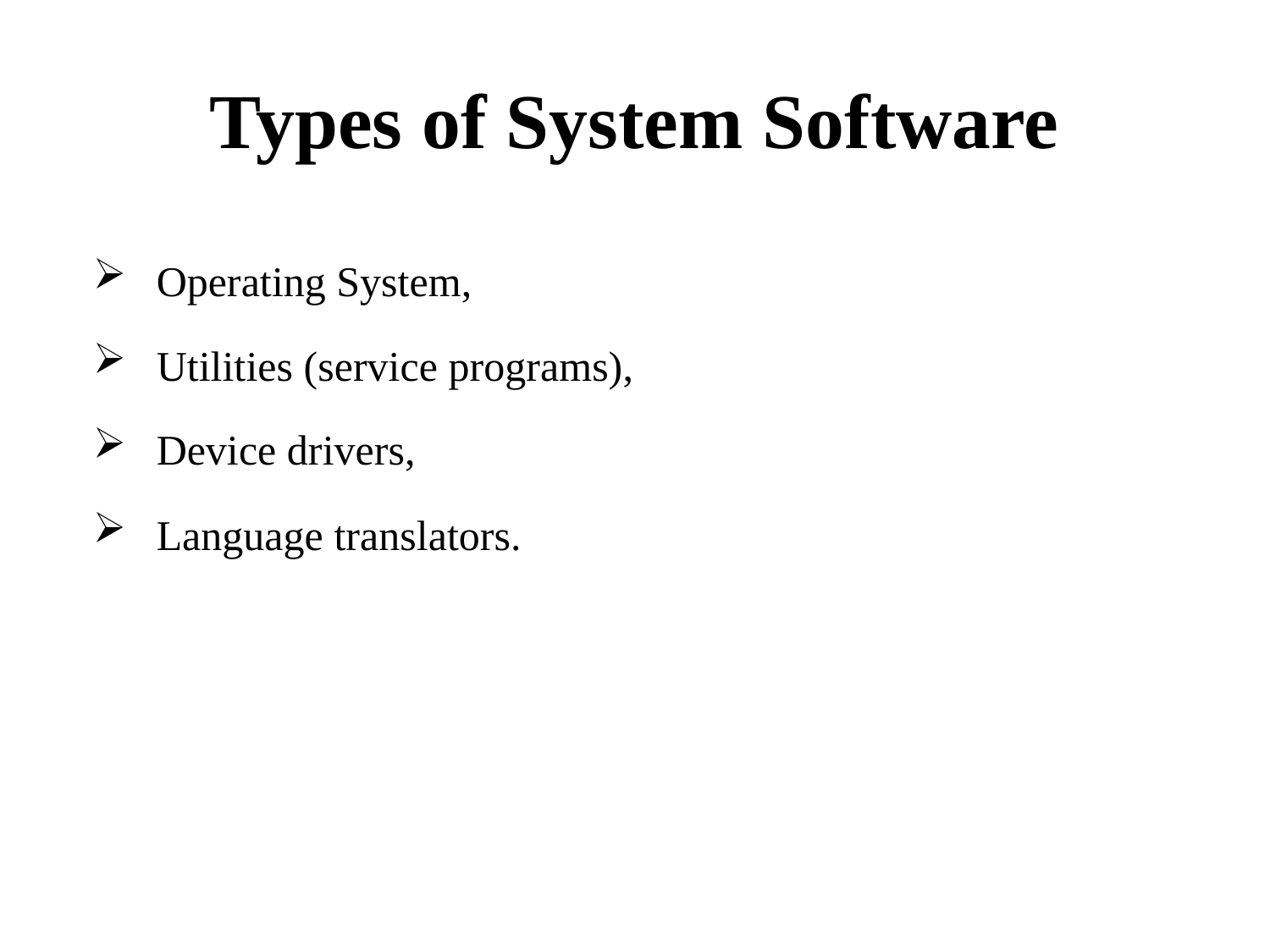

# Types of System Software
Operating System,
Utilities (service programs),
Device drivers,
Language translators.